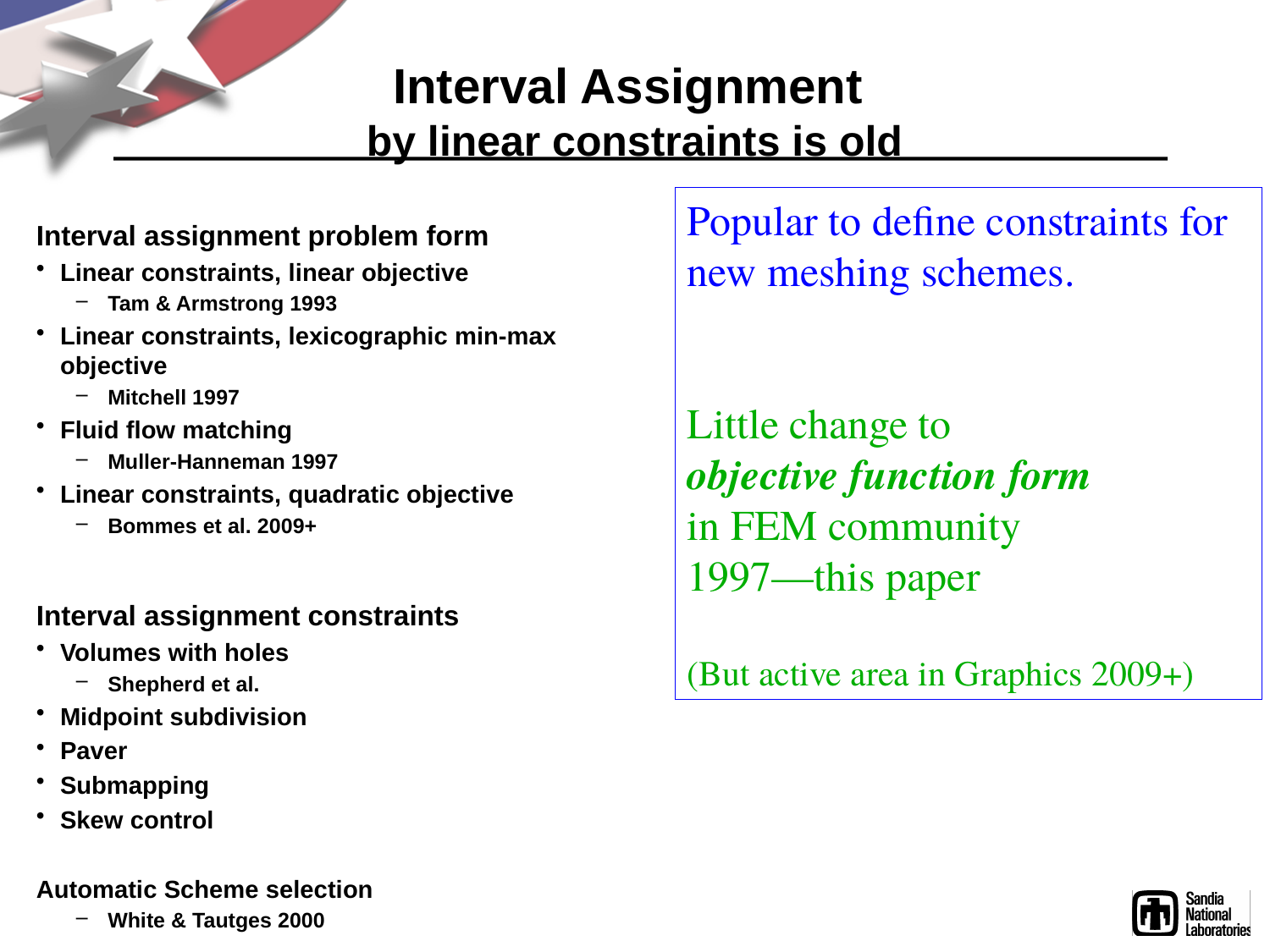

# Interval Assignment by linear constraints is old
Popular to define constraints for new meshing schemes.

Little change to
objective function form
in FEM community
1997—this paper

(But active area in Graphics 2009+)
Interval assignment problem form
Linear constraints, linear objective
Tam & Armstrong 1993
Linear constraints, lexicographic min-max objective
Mitchell 1997
Fluid flow matching
Muller-Hanneman 1997
Linear constraints, quadratic objective
Bommes et al. 2009+

Interval assignment constraints
Volumes with holes
Shepherd et al.
Midpoint subdivision
Paver
Submapping
Skew control

Automatic Scheme selection
White & Tautges 2000